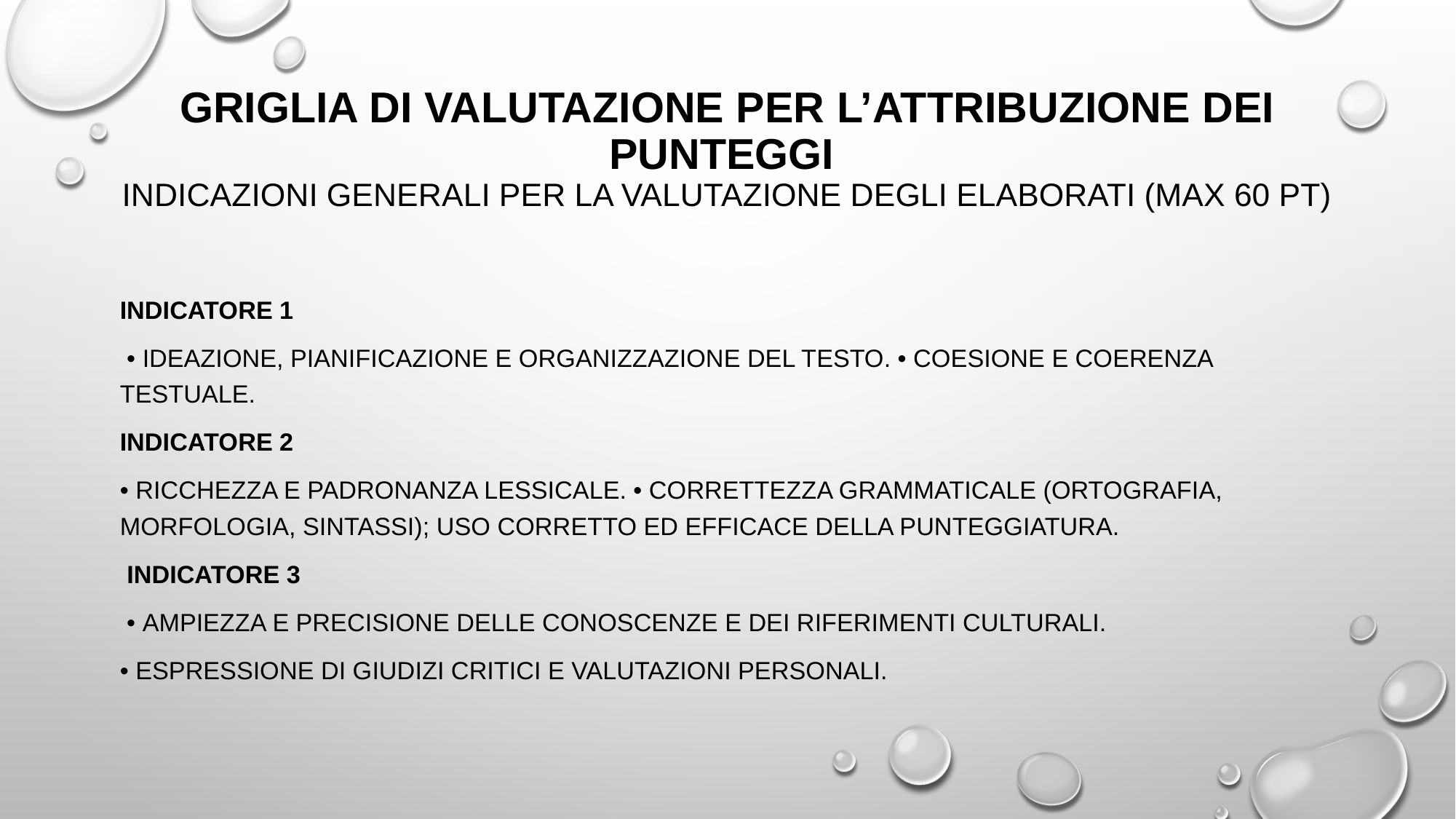

# Griglia di valutazione per l’attribuzione dei punteggi Indicazioni generali per la valutazione degli elaborati (MAX 60 pt)
INDICATORE 1
 • Ideazione, pianificazione e organizzazione del testo. • Coesione e coerenza testuale.
INDICATORE 2
• Ricchezza e padronanza lessicale. • Correttezza grammaticale (ortografia, morfologia, sintassi); uso corretto ed efficace della punteggiatura.
 INDICATORE 3
 • Ampiezza e precisione delle conoscenze e dei riferimenti culturali.
• Espressione di giudizi critici e valutazioni personali.